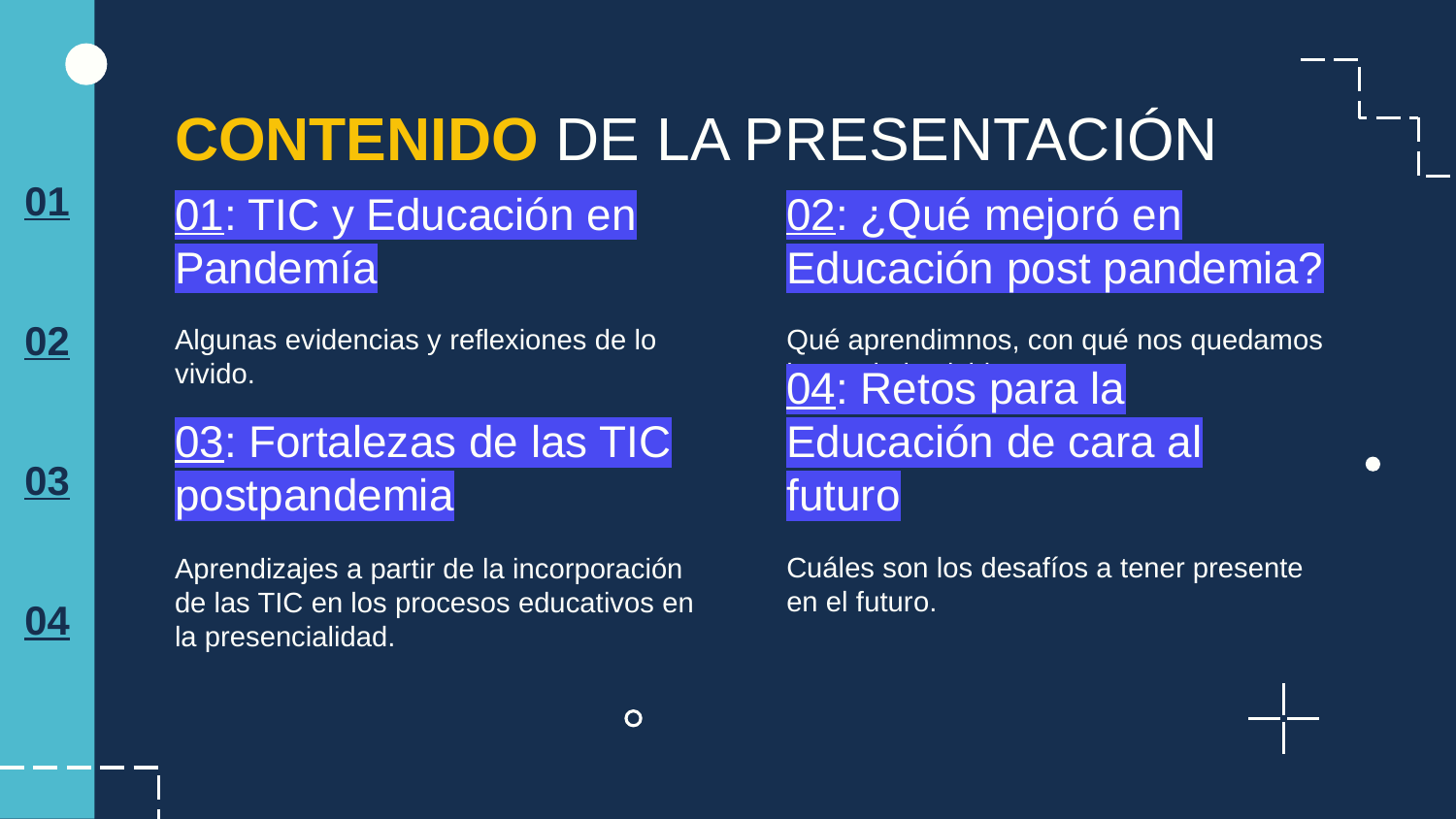

# CONTENIDO DE LA PRESENTACIÓN
01
01: TIC y Educación en Pandemía
02: ¿Qué mejoró en Educación post pandemia?
02
Algunas evidencias y reflexiones de lo vivido.
Qué aprendimnos, con qué nos quedamos luego de lo vivido.
03
03: Fortalezas de las TIC postpandemia
04: Retos para la Educación de cara al futuro
Cuáles son los desafíos a tener presente en el futuro.
Aprendizajes a partir de la incorporación de las TIC en los procesos educativos en la presencialidad.
04